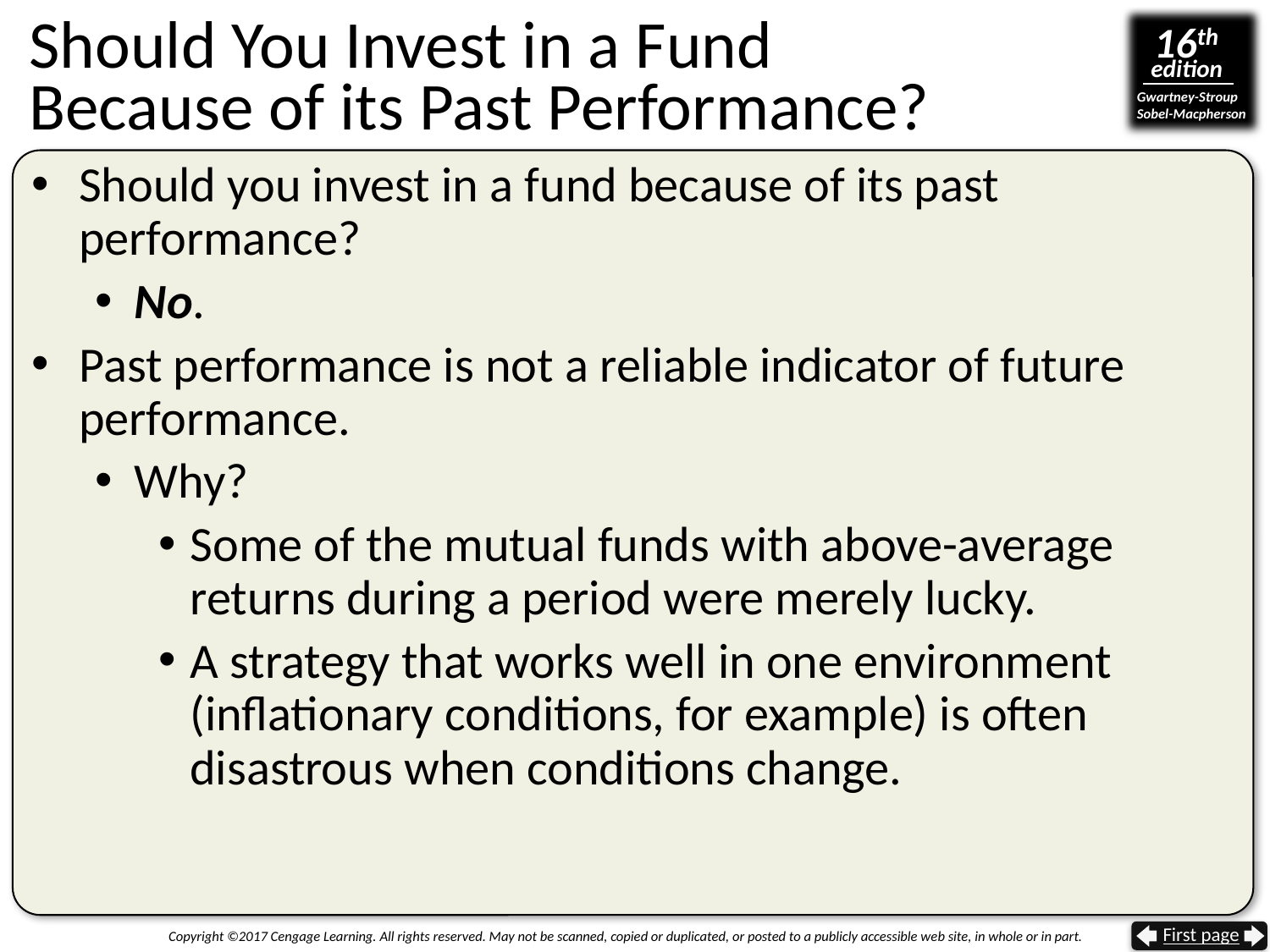

# Should You Invest in a Fund Because of its Past Performance?
Should you invest in a fund because of its past performance?
No.
Past performance is not a reliable indicator of future performance.
Why?
Some of the mutual funds with above-average returns during a period were merely lucky.
A strategy that works well in one environment (inflationary conditions, for example) is often disastrous when conditions change.